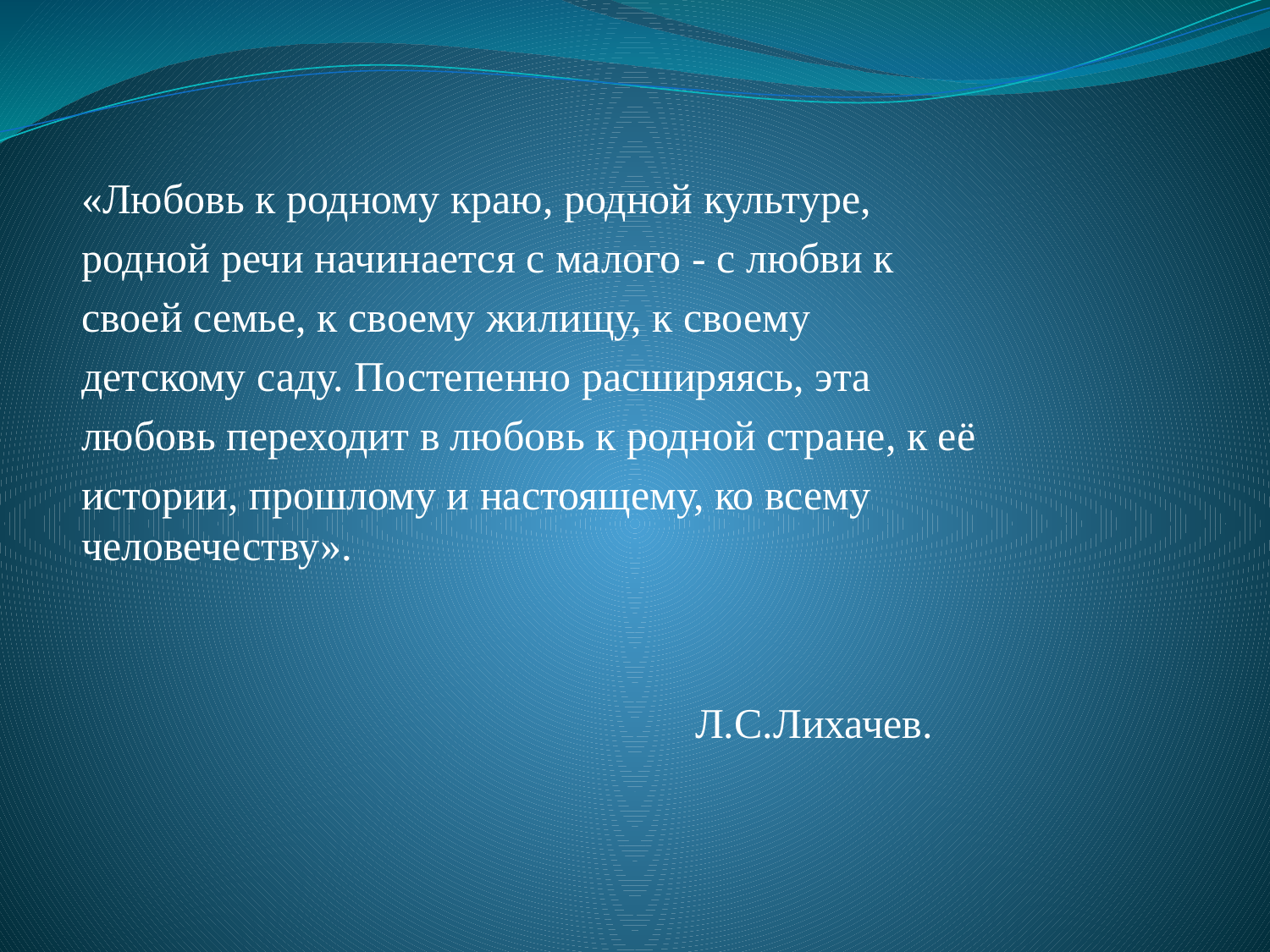

#

«Любовь к родному краю, родной культуре,
родной речи начинается с малого - с любви к
своей семье, к своему жилищу, к своему
детскому саду. Постепенно расширяясь, эта
любовь переходит в любовь к родной стране, к её
истории, прошлому и настоящему, ко всему человечеству».

                                                          Л.С.Лихачев.